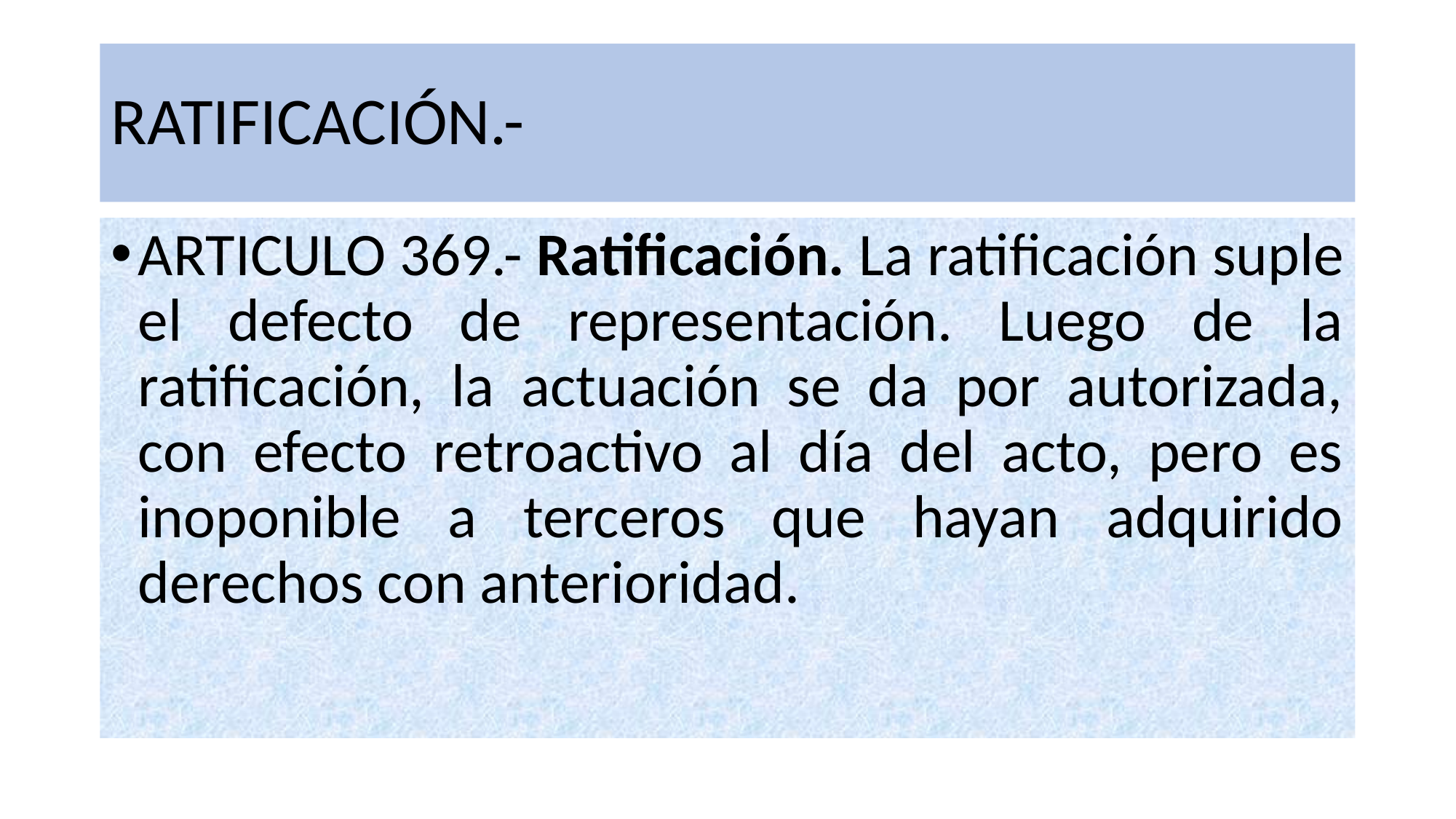

# RATIFICACIÓN.-
ARTICULO 369.- Ratificación. La ratificación suple el defecto de representación. Luego de la ratificación, la actuación se da por autorizada, con efecto retroactivo al día del acto, pero es inoponible a terceros que hayan adquirido derechos con anterioridad.